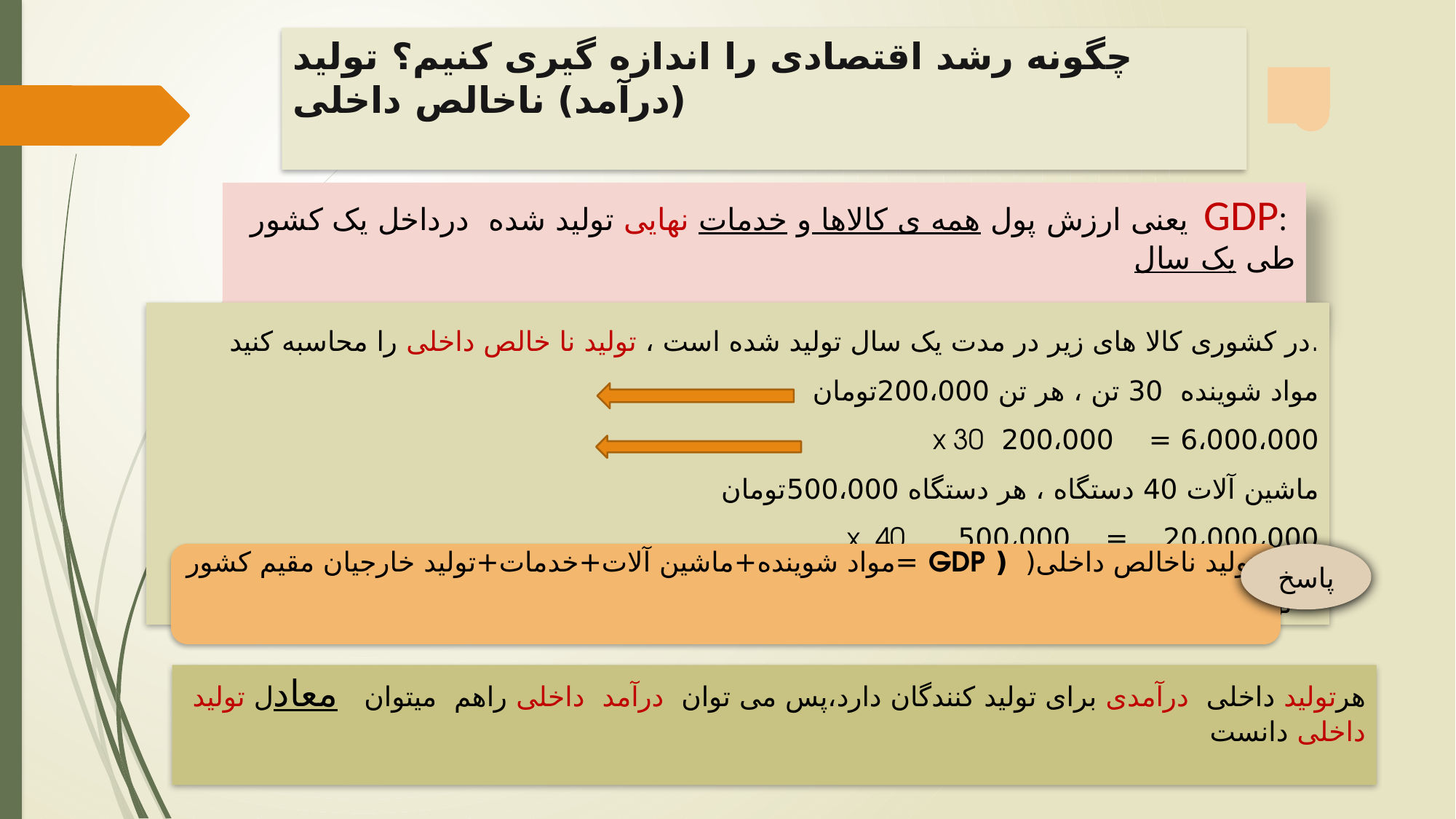

چگونه رشد اقتصادی را اندازه گیری کنیم؟ تولید (درآمد) ناخالص داخلی

 :GDP  یعنی ارزش پول همه ی کالاها و خدمات نهایی تولید شده  درداخل یک کشور طی یک سال

در کشوری کالا های زیر در مدت یک سال تولید شده است ، تولید نا خالص داخلی را محاسبه کنید.
مواد شوینده  30 تن ، هر تن 200،000تومان                                                                    6،000،000 =    200،000  x 30
ماشین آلات 40 دستگاه ، هر دستگاه 500،000تومان                                                       20،000،000    =    500،000      x  40
خدمات 20 میلیون تومان
تولید خارجیان مقیم کشور 10میلیون تومان

تولید ناخالص داخلی(  ( GDP =مواد شوینده+ماشین آلات+خدمات+تولید خارجیان مقیم کشور
56،000،000=6000،000+20،000،000+20،000،000+ 10،000،000
پاسخ
هرتولید داخلی  درآمدی برای تولید کنندگان دارد،پس می توان  درآمد  داخلی راهم  میتوان   معادل تولید داخلی دانست